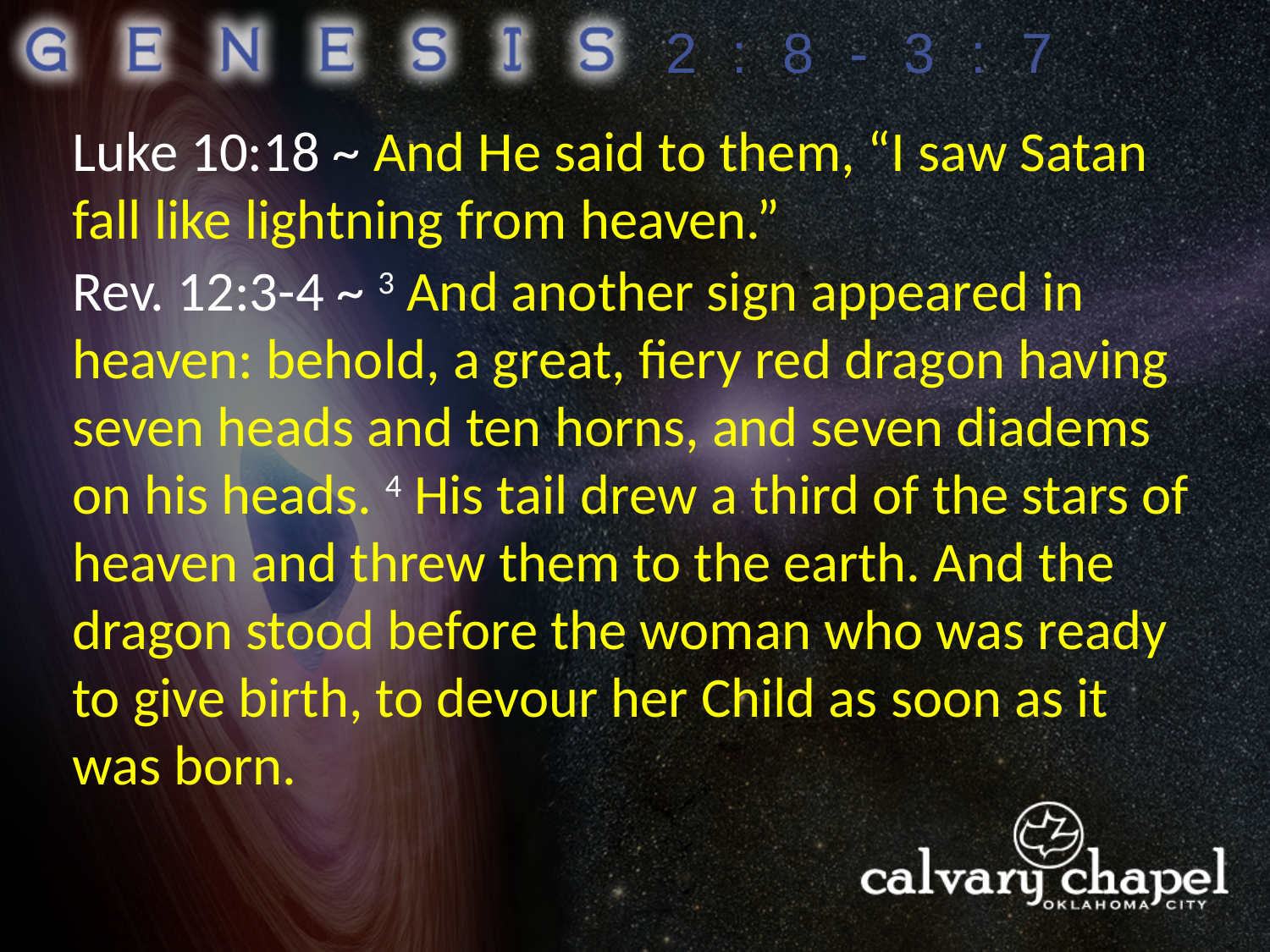

2:8-3:7
Luke 10:18 ~ And He said to them, “I saw Satan fall like lightning from heaven.”
Rev. 12:3-4 ~ 3 And another sign appeared in heaven: behold, a great, fiery red dragon having seven heads and ten horns, and seven diadems on his heads. 4 His tail drew a third of the stars of heaven and threw them to the earth. And the dragon stood before the woman who was ready to give birth, to devour her Child as soon as it was born.
This Photo by Unknown Author is licensed under CC BY-SA-NC